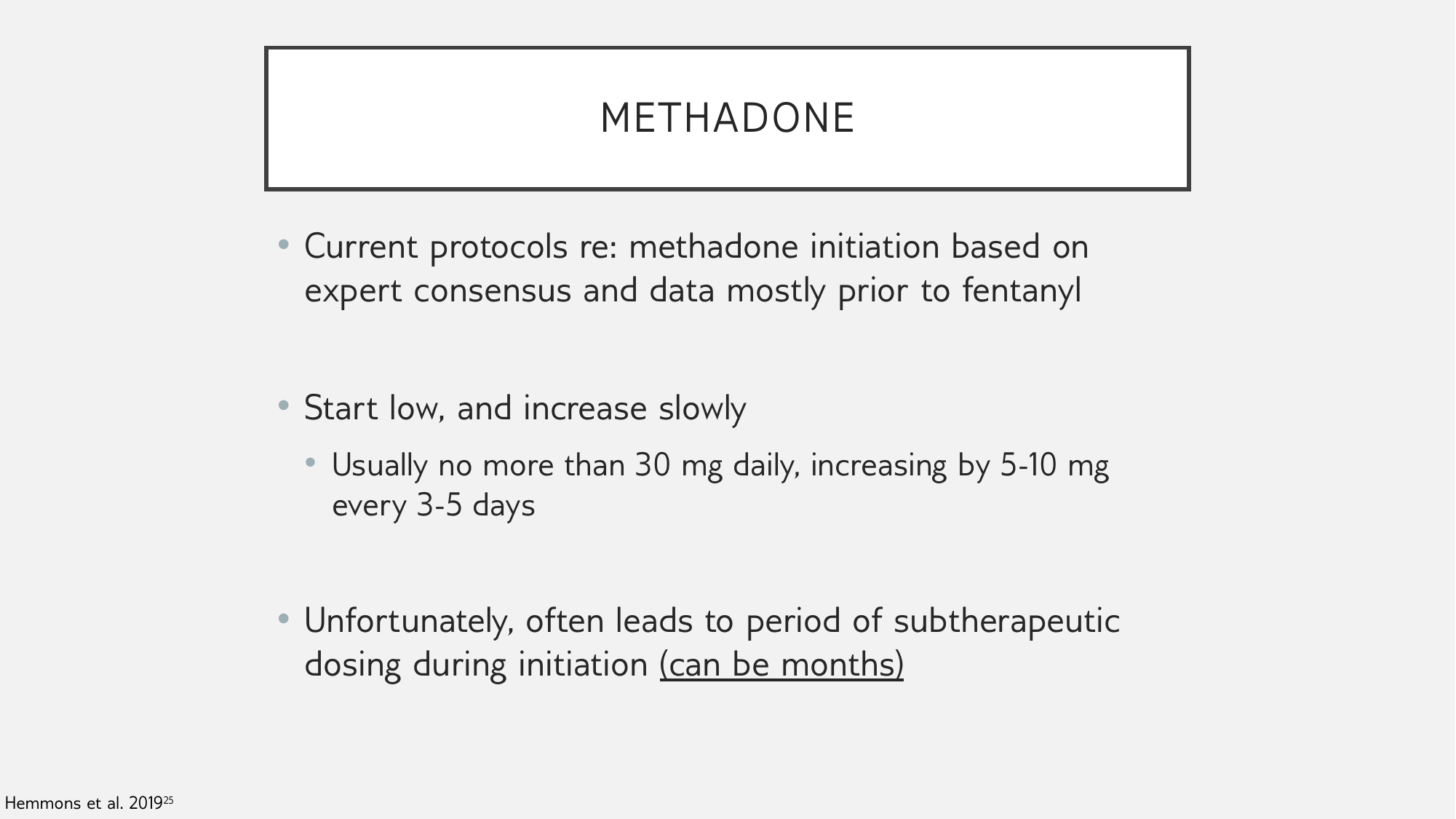

# Methadone
Current protocols re: methadone initiation based on expert consensus and data mostly prior to fentanyl

Start low, and increase slowly
Usually no more than 30 mg daily, increasing by 5-10 mg every 3-5 days

Unfortunately, often leads to period of subtherapeutic dosing during initiation (can be months)

Hemmons et al. 201925